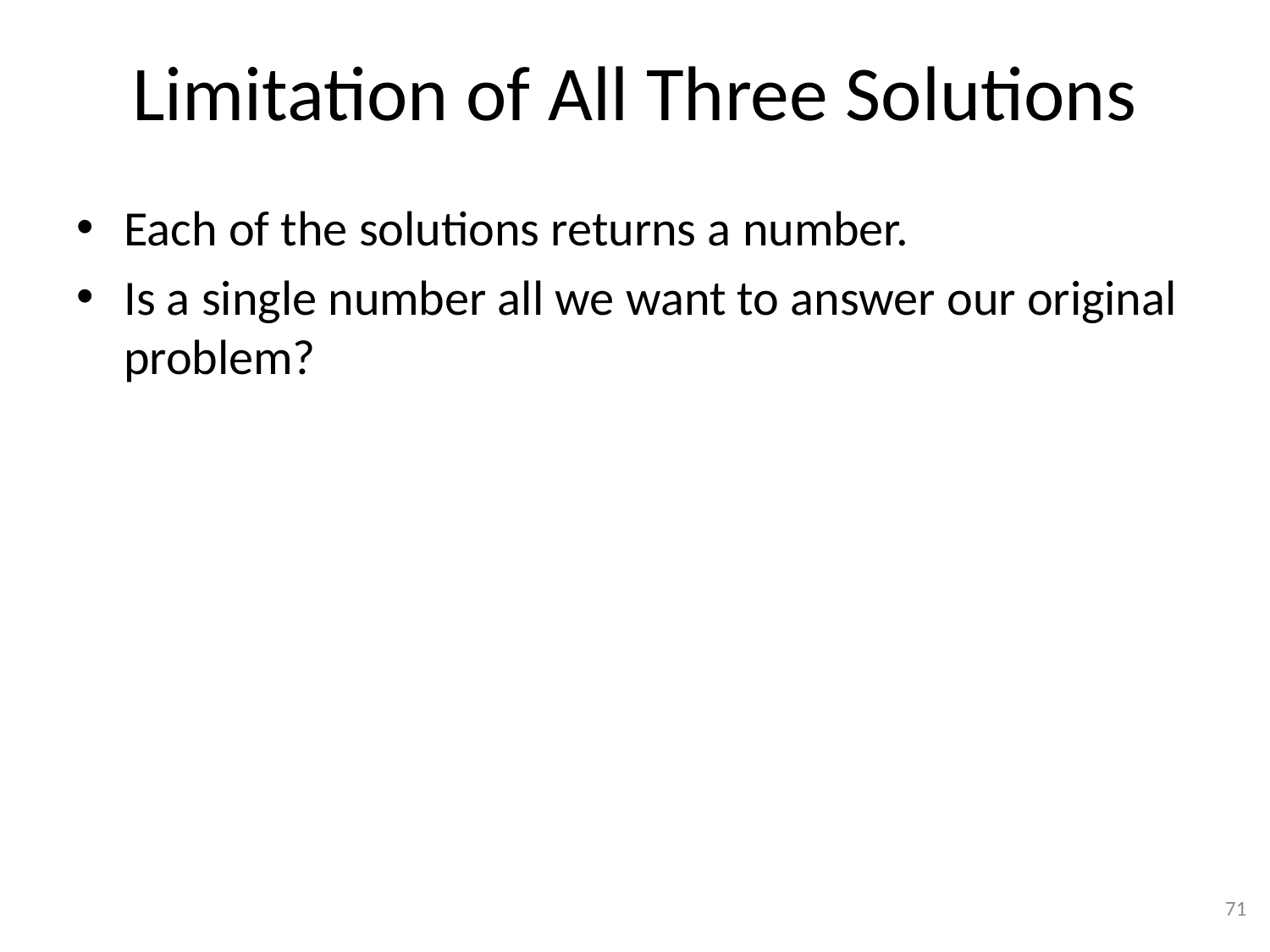

# Limitation of All Three Solutions
Each of the solutions returns a number.
Is a single number all we want to answer our original problem?

71